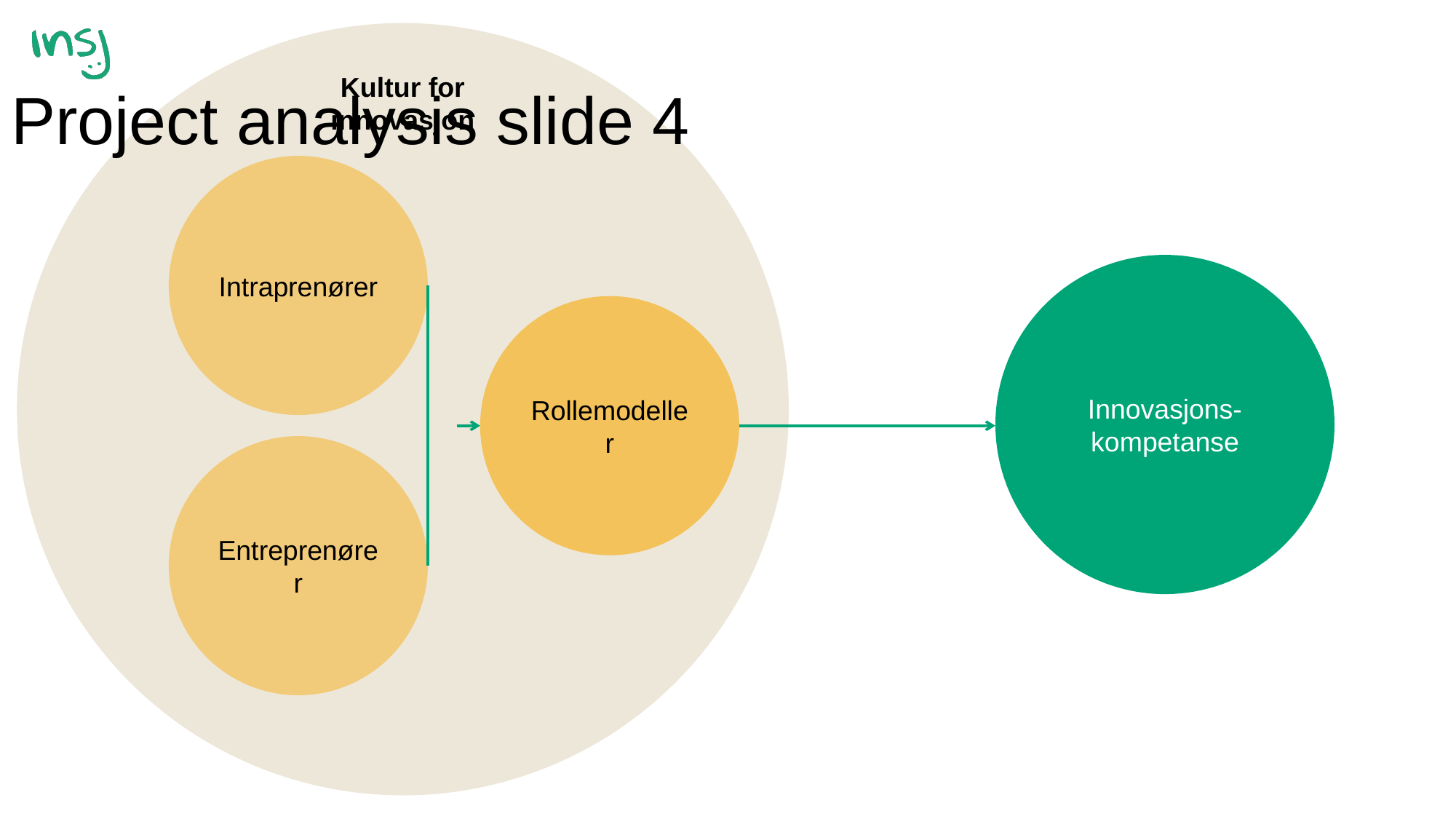

Project analysis slide 4
Kultur for innovasjon
Intraprenører
Innovasjons-kompetanse
Rollemodeller
Entreprenører